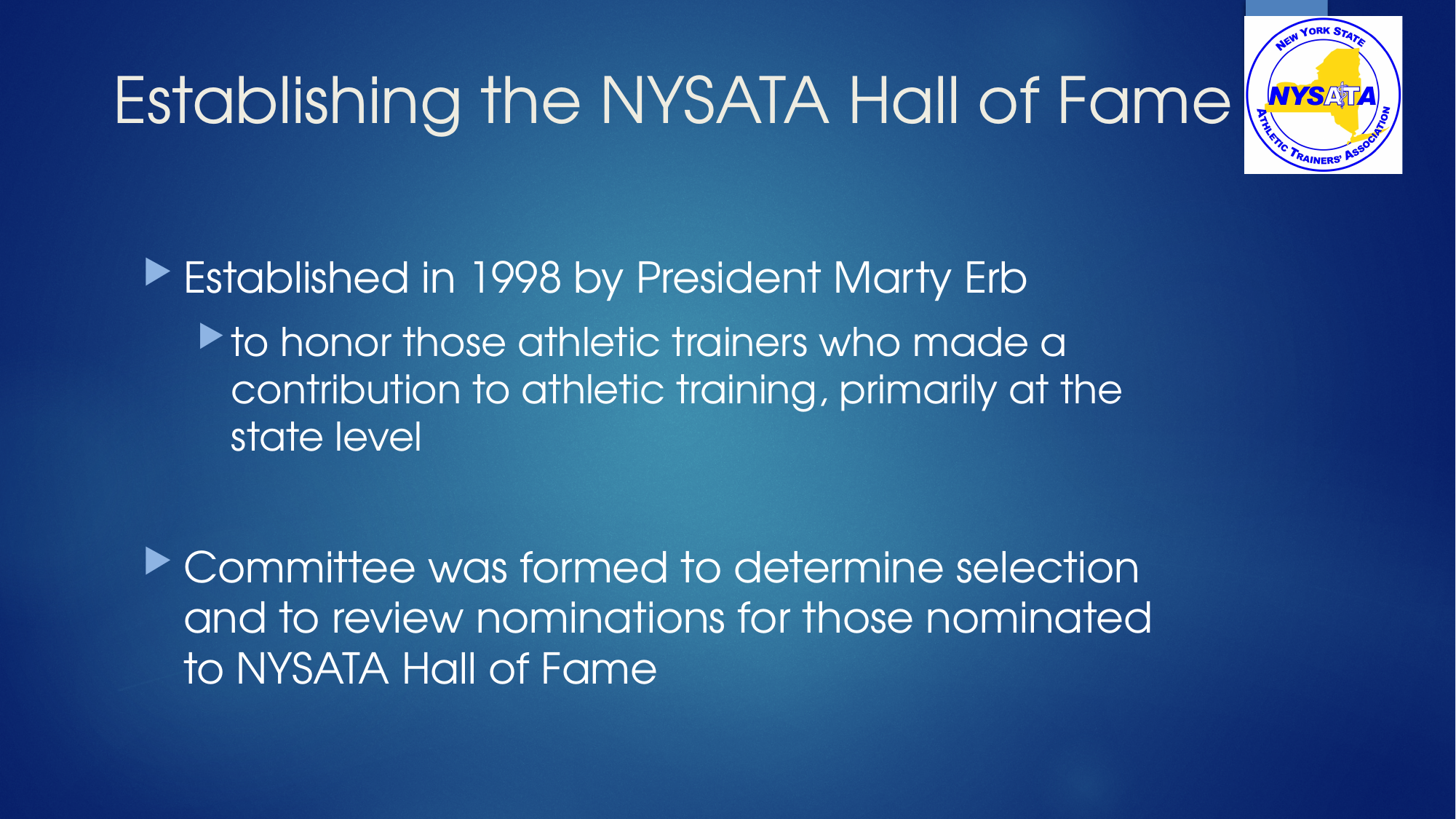

# Establishing the NYSATA Hall of Fame
Established in 1998 by President Marty Erb
to honor those athletic trainers who made a contribution to athletic training, primarily at the state level

Committee was formed to determine selection and to review nominations for those nominated to NYSATA Hall of Fame